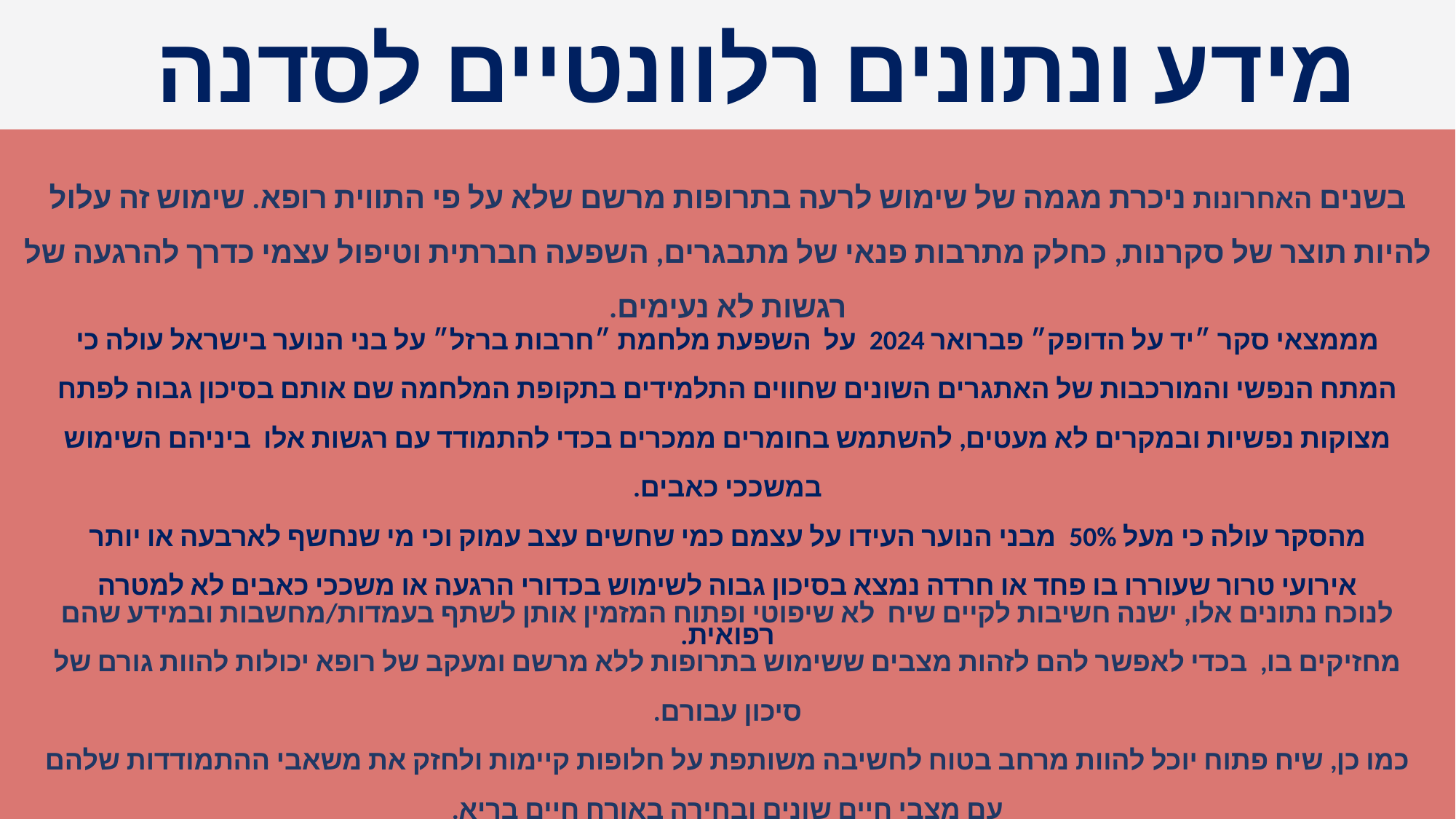

מידע ונתונים רלוונטיים לסדנה

בשנים האחרונות ניכרת מגמה של שימוש לרעה בתרופות מרשם שלא על פי התווית רופא. שימוש זה עלול להיות תוצר של סקרנות, כחלק מתרבות פנאי של מתבגרים, השפעה חברתית וטיפול עצמי כדרך להרגעה של רגשות לא נעימים.
מממצאי סקר ״יד על הדופק״ פברואר 2024  על  השפעת מלחמת ״חרבות ברזל״ על בני הנוער בישראל עולה כי המתח הנפשי והמורכבות של האתגרים השונים שחווים התלמידים בתקופת המלחמה שם אותם בסיכון גבוה לפתח מצוקות נפשיות ובמקרים לא מעטים, להשתמש בחומרים ממכרים בכדי להתמודד עם רגשות אלו  ביניהם השימוש במשככי כאבים.
מהסקר עולה כי מעל 50%  מבני הנוער העידו על עצמם כמי שחשים עצב עמוק וכי מי שנחשף לארבעה או יותר אירועי טרור שעוררו בו פחד או חרדה נמצא בסיכון גבוה לשימוש בכדורי הרגעה או משככי כאבים לא למטרה רפואית.

לנוכח נתונים אלו, ישנה חשיבות לקיים שיח  לא שיפוטי ופתוח המזמין אותן לשתף בעמדות/מחשבות ובמידע שהם מחזיקים בו,  בכדי לאפשר להם לזהות מצבים ששימוש בתרופות ללא מרשם ומעקב של רופא יכולות להוות גורם של סיכון עבורם.
כמו כן, שיח פתוח יוכל להוות מרחב בטוח לחשיבה משותפת על חלופות קיימות ולחזק את משאבי ההתמודדות שלהם עם מצבי חיים שונים ובחירה באורח חיים בריא.